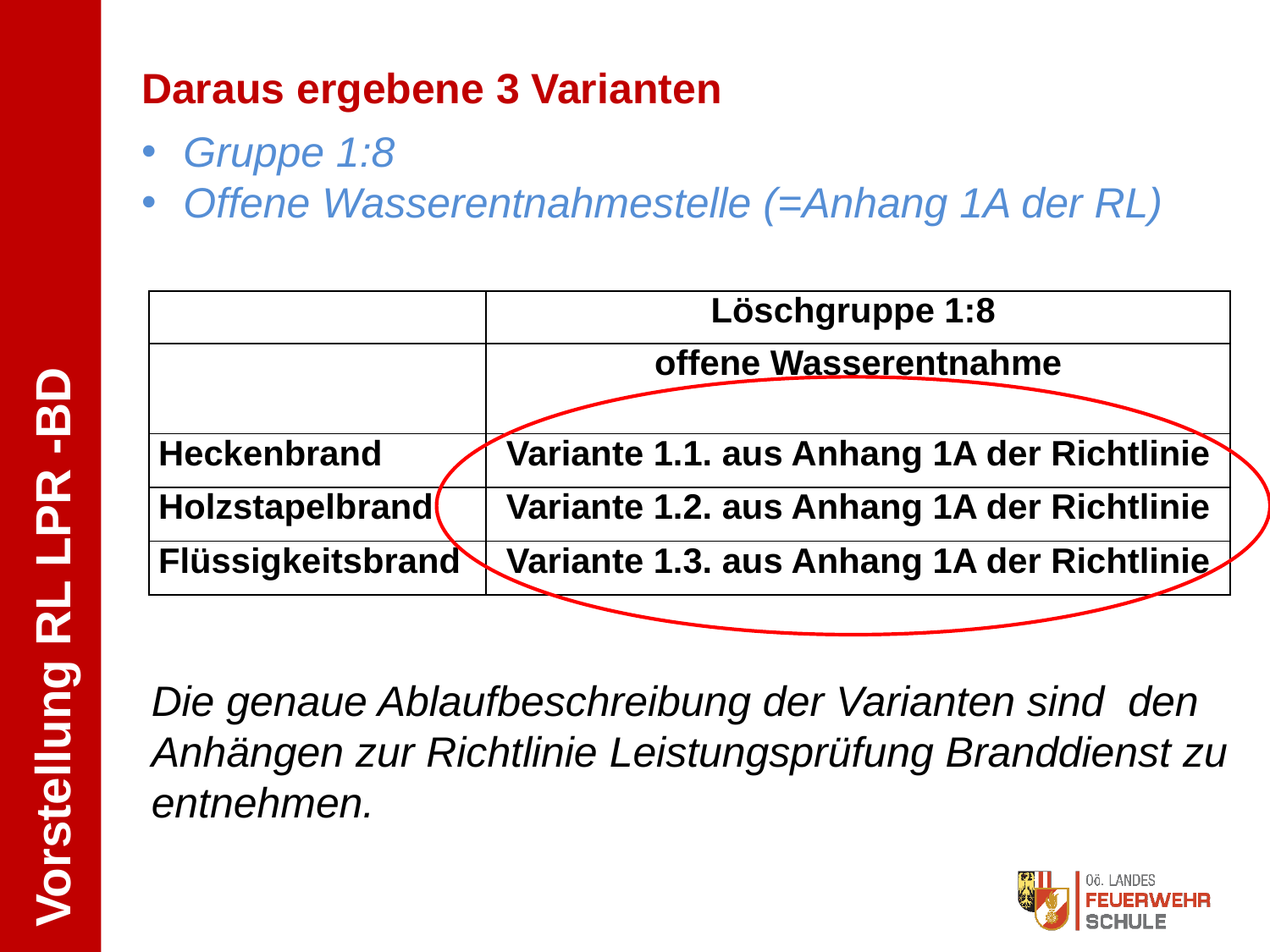

Daraus ergebene 3 Varianten
 Gruppe 1:8
 Offene Wasserentnahmestelle (=Anhang 1A der RL)
|  | Löschgruppe 1:8 |
| --- | --- |
|  | offene Wasserentnahme |
| Heckenbrand | Variante 1.1. aus Anhang 1A der Richtlinie |
| Holzstapelbrand | Variante 1.2. aus Anhang 1A der Richtlinie |
| Flüssigkeitsbrand | Variante 1.3. aus Anhang 1A der Richtlinie |

Die genaue Ablaufbeschreibung der Varianten sind  den Anhängen zur Richtlinie Leistungsprüfung Branddienst zu entnehmen.